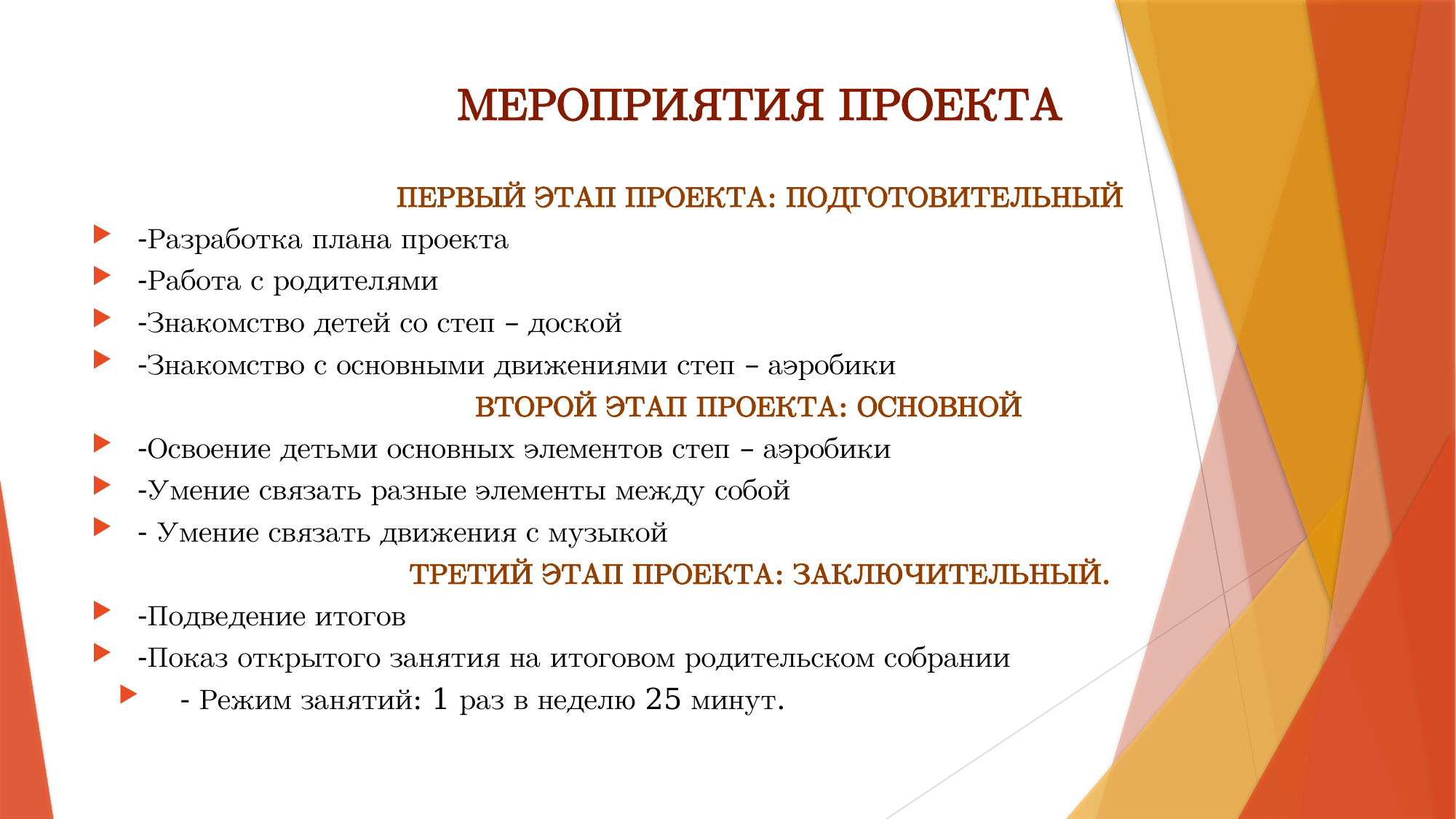

МЕРОПРИЯТИЯ ПРОЕКТА

ПЕРВЫЙ ЭТАП ПРОЕКТА: ПОДГОТОВИТЕЛЬНЫЙ
-Разработка плана проекта
-Работа с родителями
-Знакомство детей со степ – доской
-Знакомство с основными движениями степ – аэробики
ВТОРОЙ ЭТАП ПРОЕКТА: ОСНОВНОЙ
-Освоение детьми основных элементов степ – аэробики
-Умение связать разные элементы между собой
- Умение связать движения с музыкой
ТРЕТИЙ ЭТАП ПРОЕКТА: ЗАКЛЮЧИТЕЛЬНЫЙ.
-Подведение итогов
-Показ открытого занятия на итоговом родительском собрании
- Режим занятий: 1 раз в неделю 25 минут.